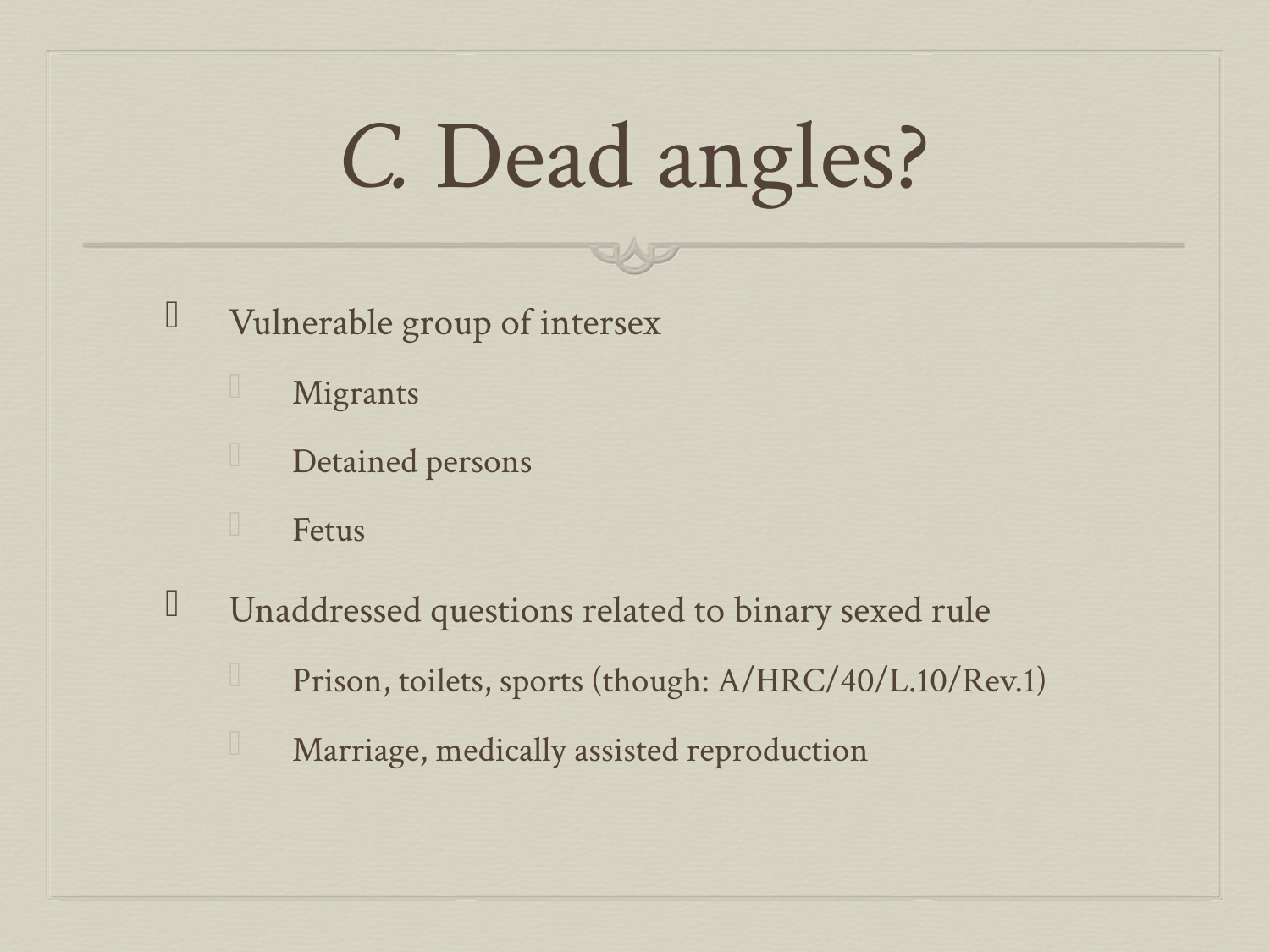

# C. Dead angles?
Vulnerable group of intersex
Migrants
Detained persons
Fetus
Unaddressed questions related to binary sexed rule
Prison, toilets, sports (though: A/HRC/40/L.10/Rev.1)
Marriage, medically assisted reproduction